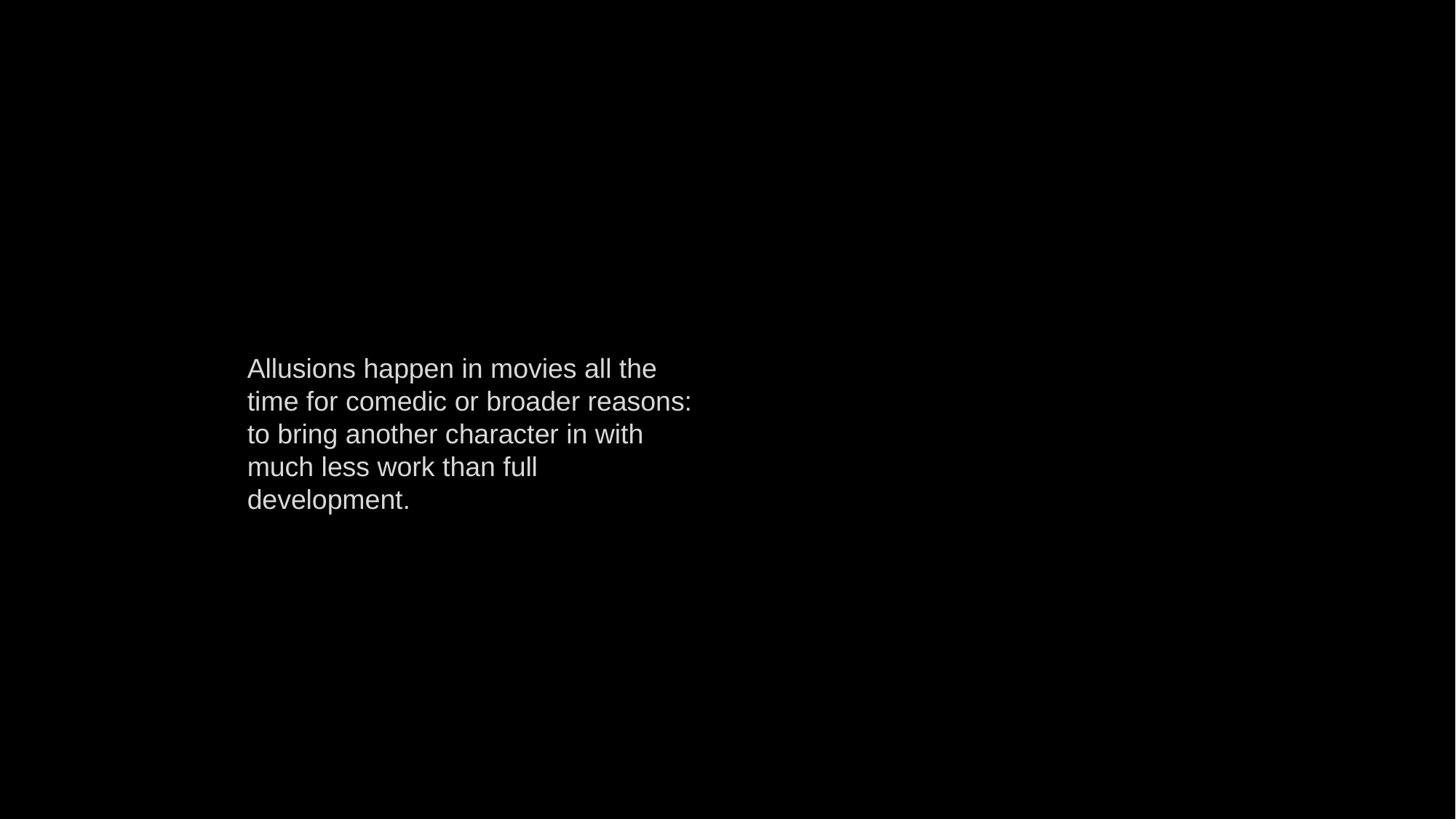

Allusions happen in movies all the time for comedic or broader reasons: to bring another character in with much less work than full development.